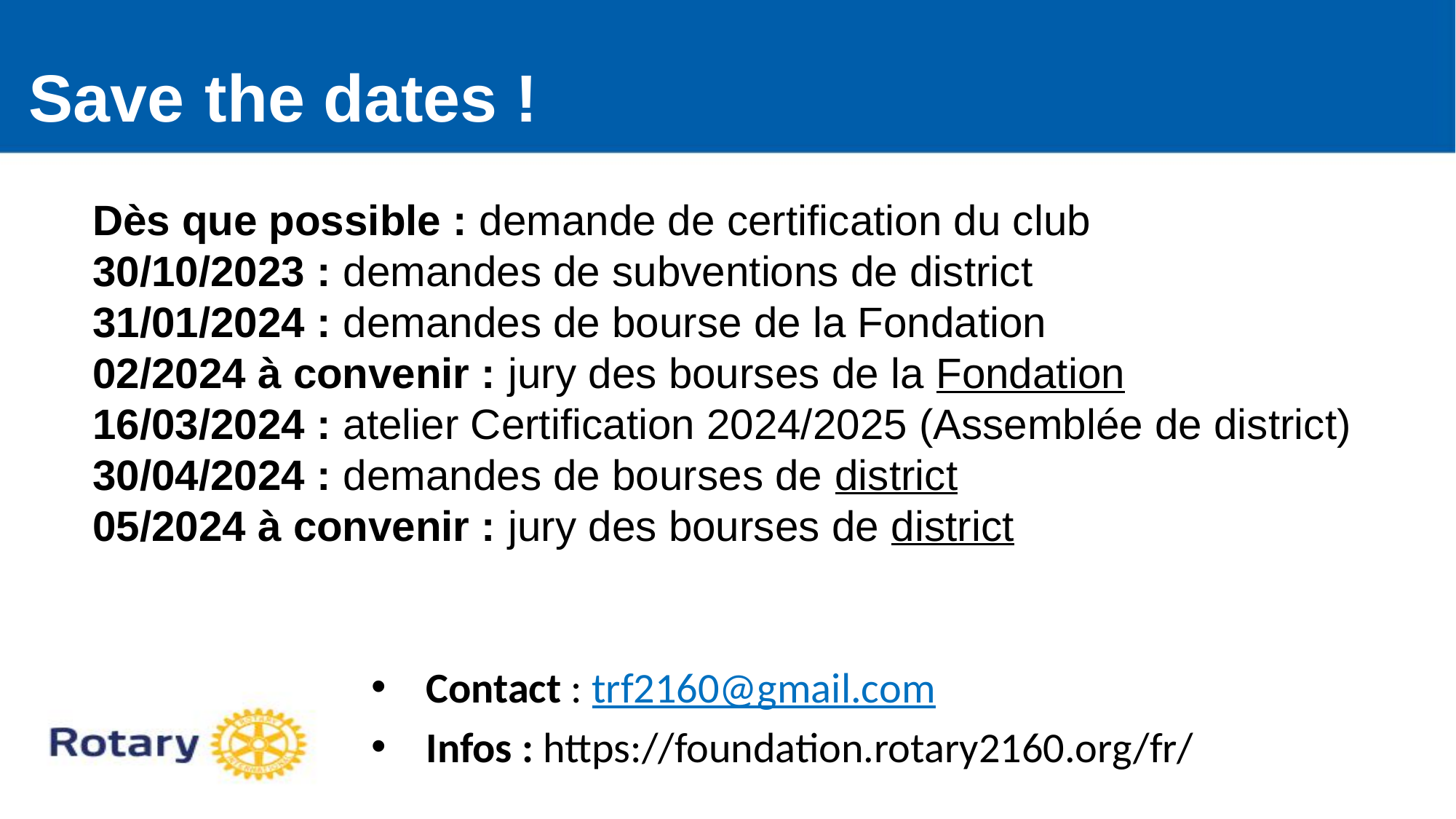

Save the dates !
Dès que possible : demande de certification du club
30/10/2023 : demandes de subventions de district
31/01/2024 : demandes de bourse de la Fondation
02/2024 à convenir : jury des bourses de la Fondation
16/03/2024 : atelier Certification 2024/2025 (Assemblée de district)
30/04/2024 : demandes de bourses de district
05/2024 à convenir : jury des bourses de district

Contact : trf2160@gmail.com
Infos : https://foundation.rotary2160.org/fr/